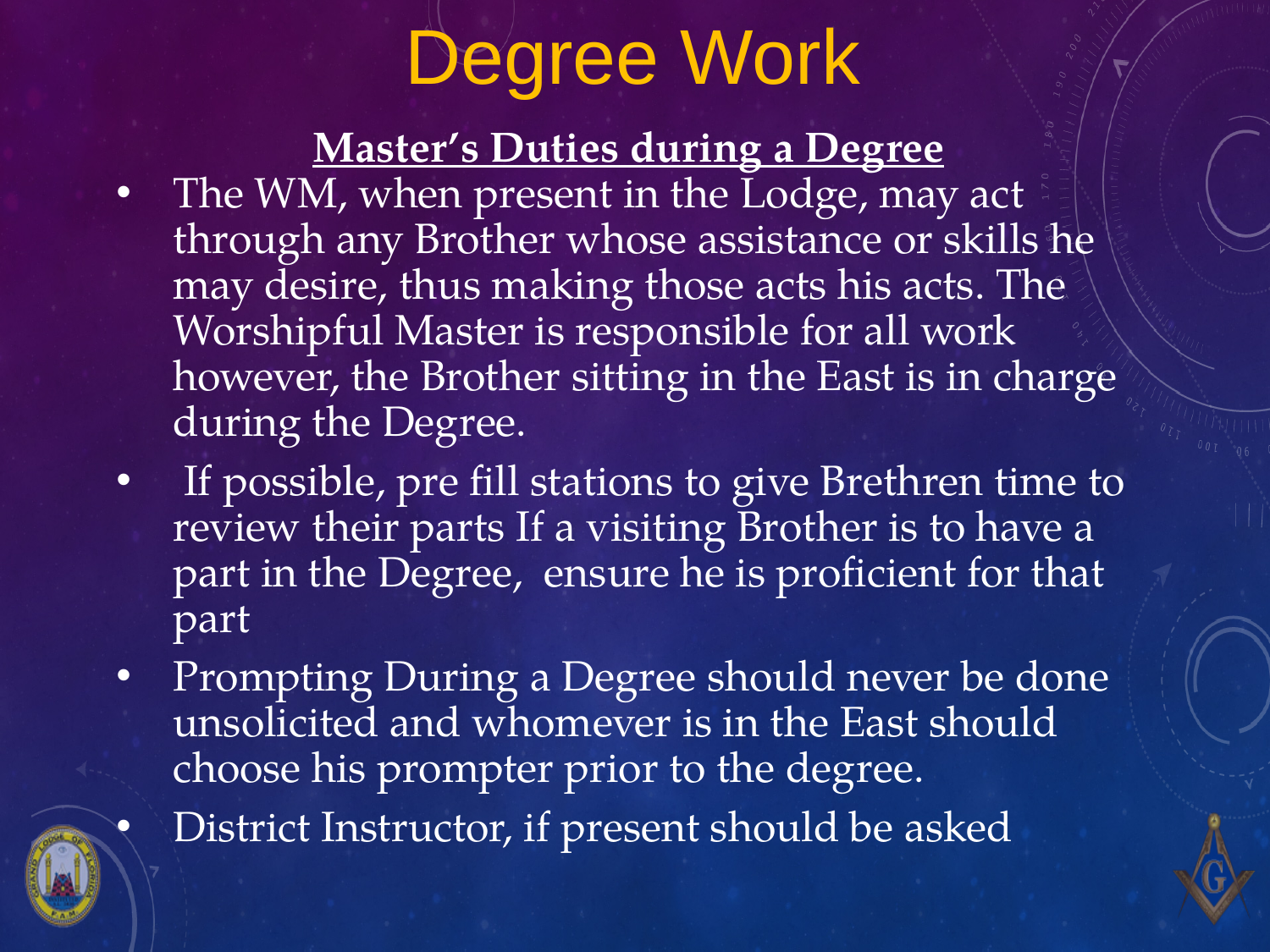

Degree Work
Master’s Duties during a Degree
The WM, when present in the Lodge, may act through any Brother whose assistance or skills he may desire, thus making those acts his acts. The Worshipful Master is responsible for all work however, the Brother sitting in the East is in charge during the Degree.
 If possible, pre fill stations to give Brethren time to review their parts If a visiting Brother is to have a part in the Degree,  ensure he is proficient for that part
Prompting During a Degree should never be done unsolicited and whomever is in the East should choose his prompter prior to the degree.
District Instructor, if present should be asked